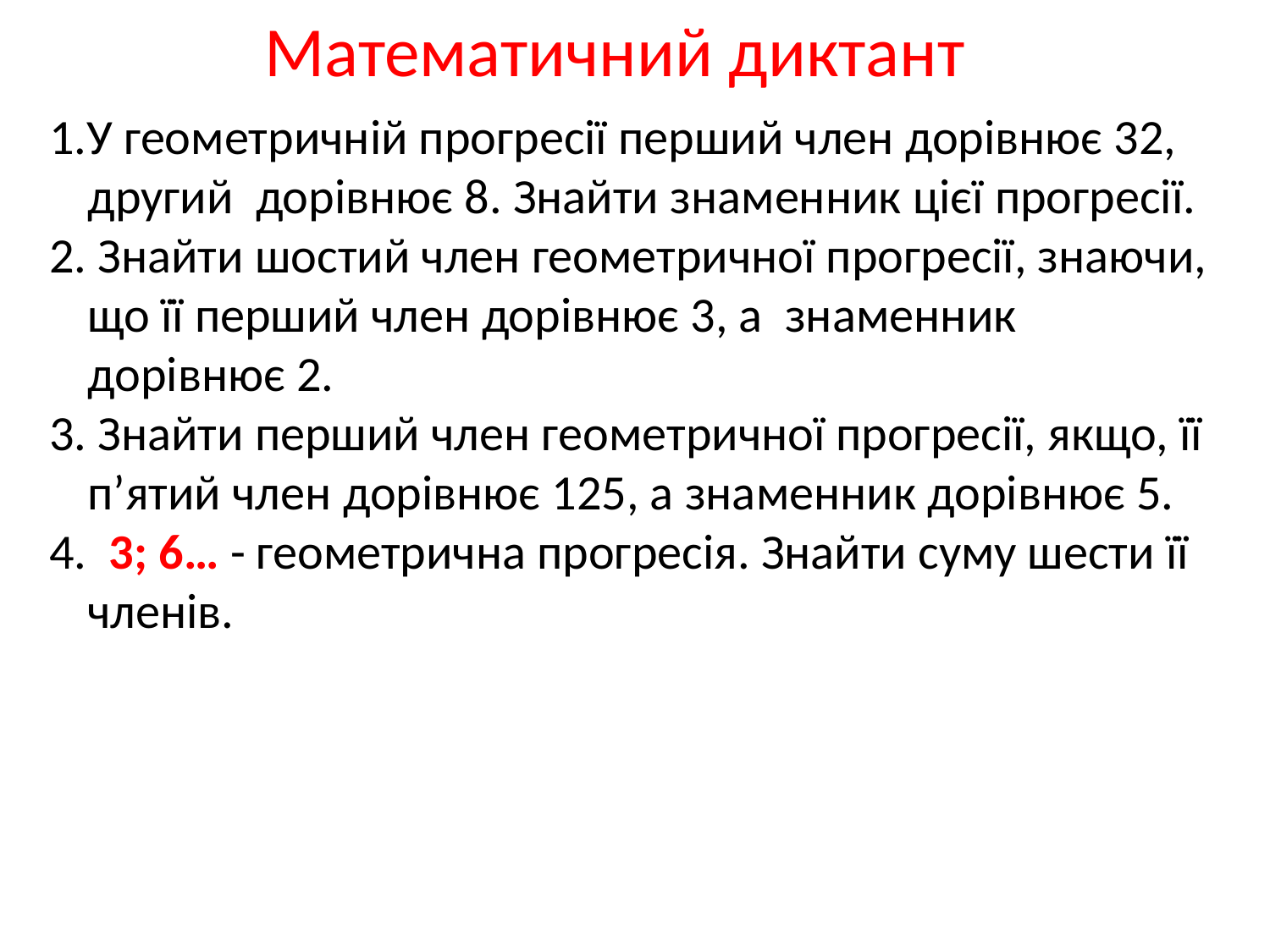

Математичний диктант

1.У геометричній прогресії перший член дорівнює 32, другий  дорівнює 8. Знайти знаменник цієї прогресії.
2. Знайти шостий член геометричної прогресії, знаючи, що її перший член дорівнює 3, а  знаменник дорівнює 2.
3. Знайти перший член геометричної прогресії, якщо, її  п’ятий член дорівнює 125, а знаменник дорівнює 5.
4.  3; 6… - геометрична прогресія. Знайти суму шести її членів.